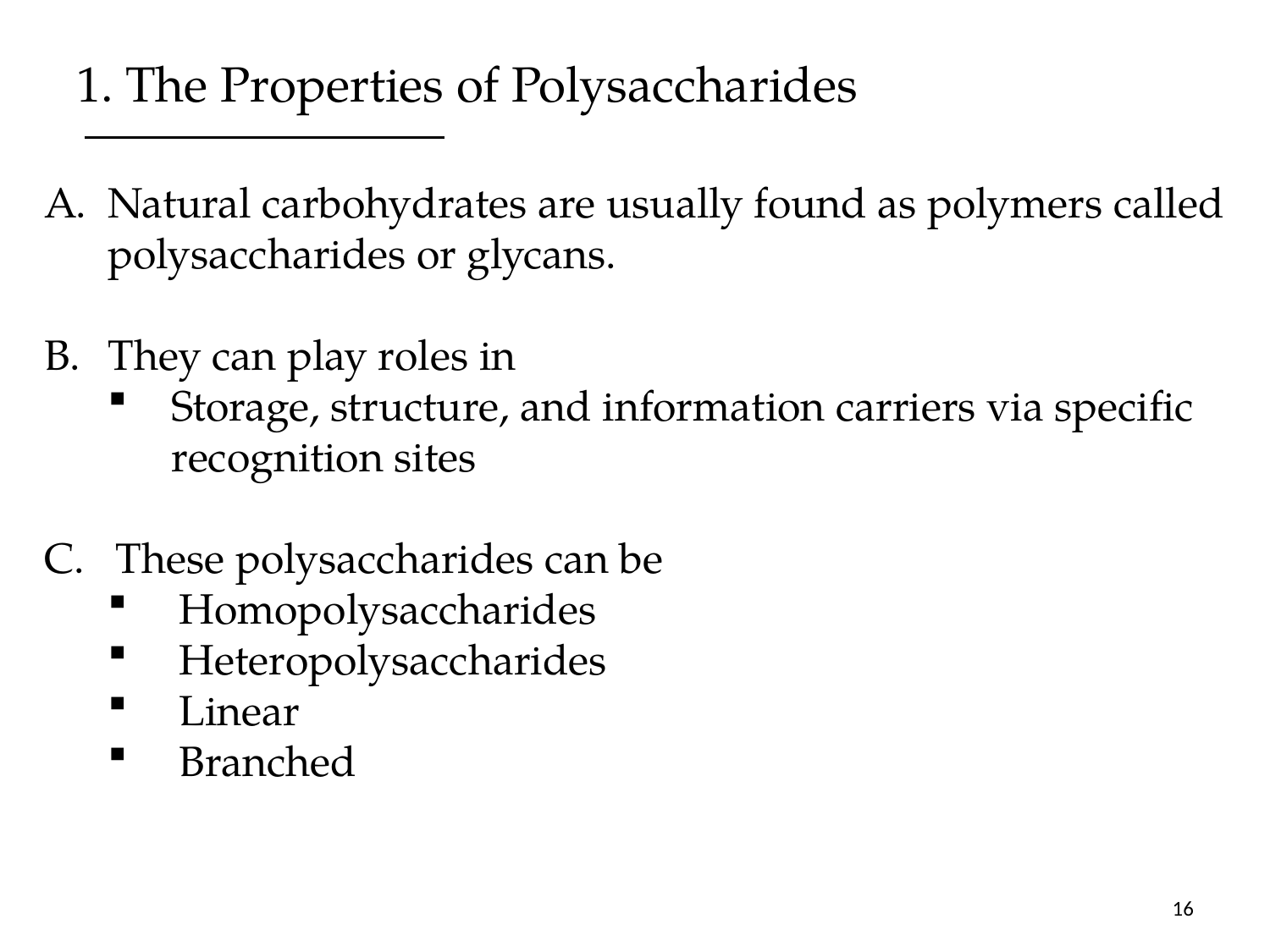

# 1. The Properties of Polysaccharides
Natural carbohydrates are usually found as polymers called polysaccharides or glycans.

They can play roles in
Storage, structure, and information carriers via specific recognition sites

These polysaccharides can be
Homopolysaccharides
Heteropolysaccharides
Linear
Branched

16